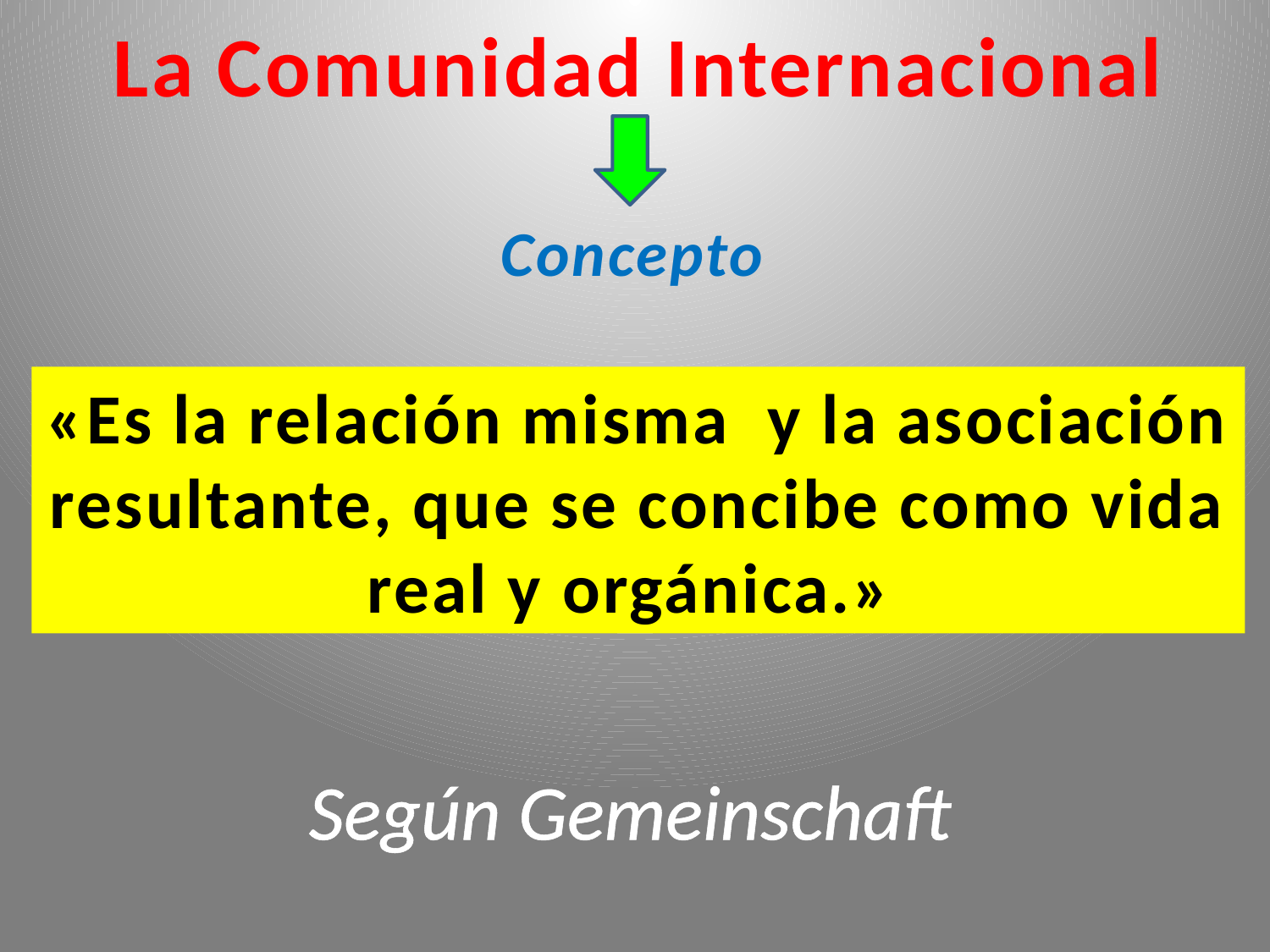

La Comunidad Internacional

Concepto
«Es la relación misma  y la asociación resultante, que se concibe como vida real y orgánica.»
Según Gemeinschaft